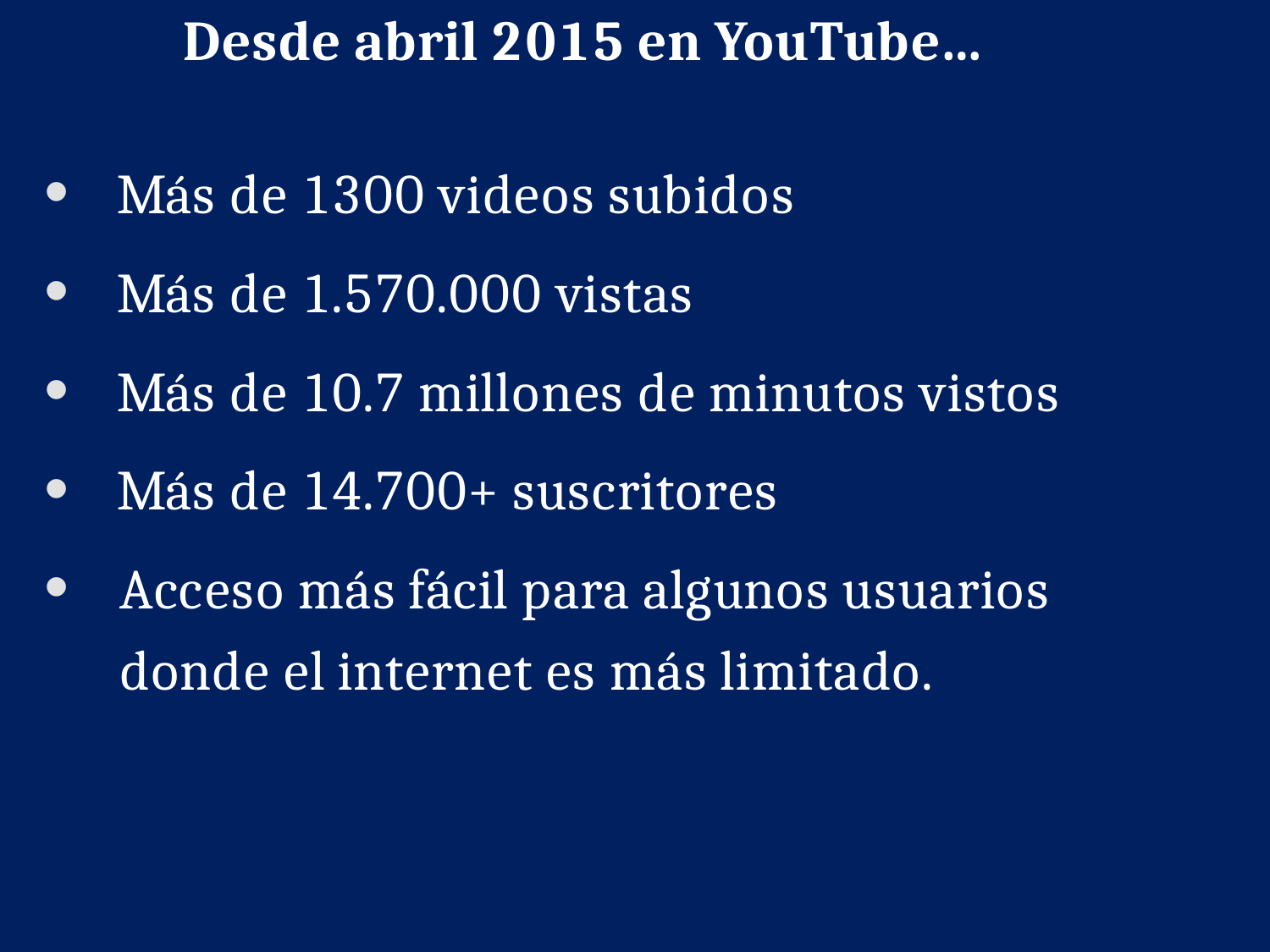

# Desde abril 2015 en YouTube…
Más de 1300 videos subidos
Más de 1.570.000 vistas
Más de 10.7 millones de minutos vistos
Más de 14.700+ suscritores
Acceso más fácil para algunos usuarios donde el internet es más limitado.